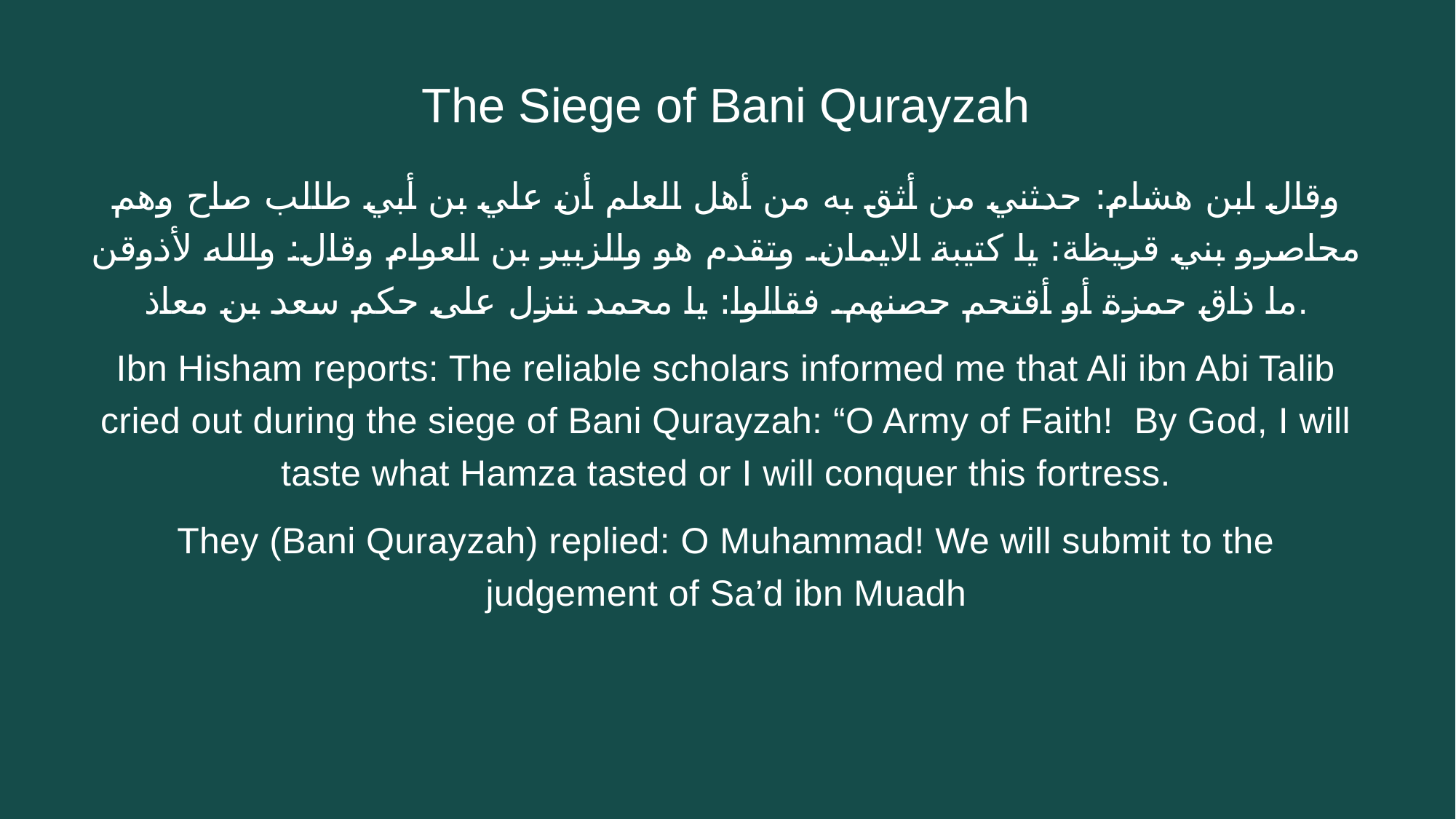

# The Siege of Bani Qurayzah
وقال ابن هشام: حدثني من أثق به من أهل العلم أن علي بن أبي طالب صاح وهم محاصرو بني قريظة: يا كتيبة الايمان. وتقدم هو والزبير بن العوام وقال: والله لأذوقن ما ذاق حمزة أو أقتحم حصنهم. فقالوا: يا محمد ننزل على حكم سعد بن معاذ.
Ibn Hisham reports: The reliable scholars informed me that Ali ibn Abi Talib cried out during the siege of Bani Qurayzah: “O Army of Faith!  By God, I will taste what Hamza tasted or I will conquer this fortress.
They (Bani Qurayzah) replied: O Muhammad! We will submit to the judgement of Sa’d ibn Muadh